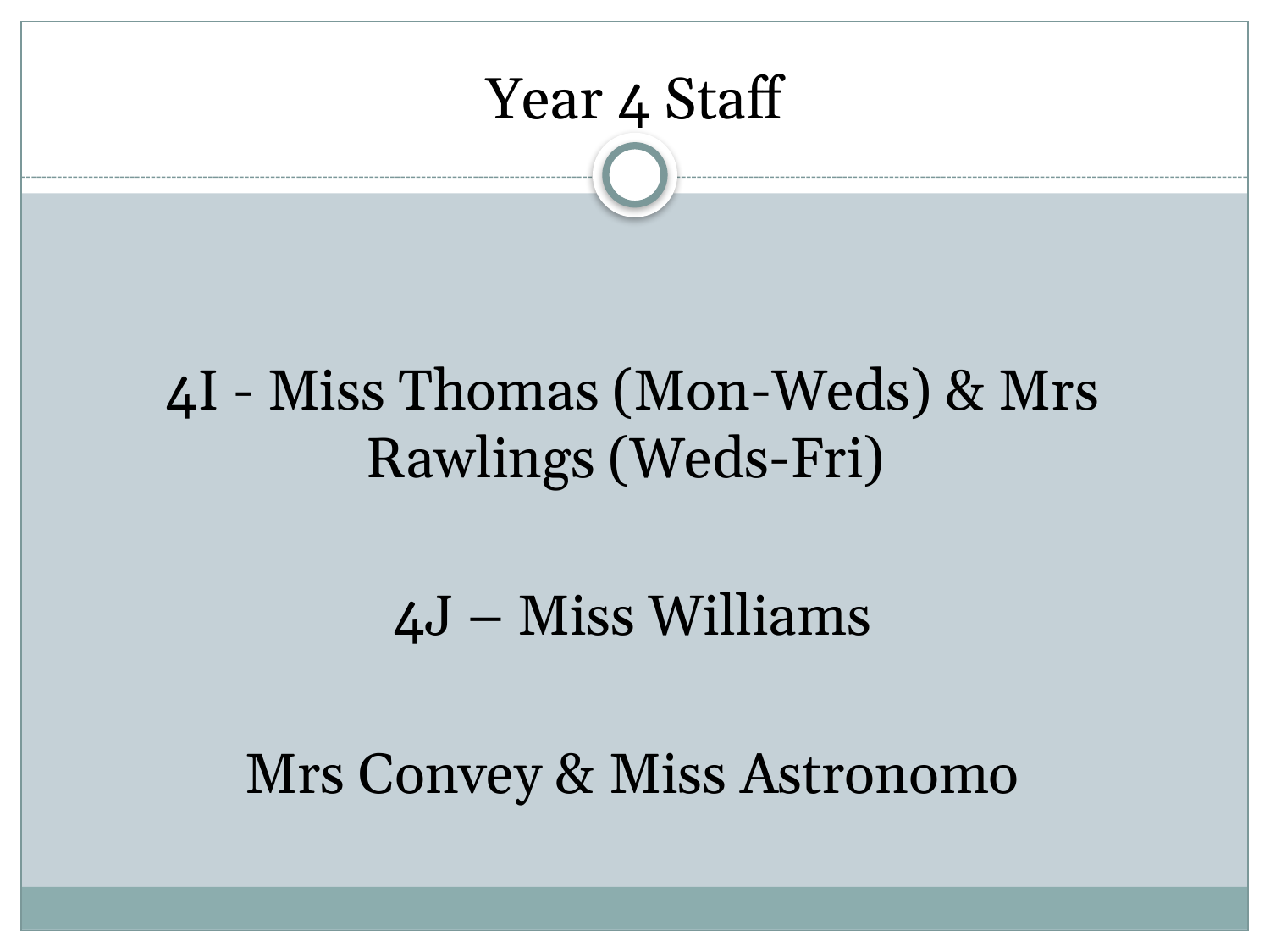

# Year 4 Staff

4I - Miss Thomas (Mon-Weds) & Mrs Rawlings (Weds-Fri)

4J – Miss Williams

Mrs Convey & Miss Astronomo